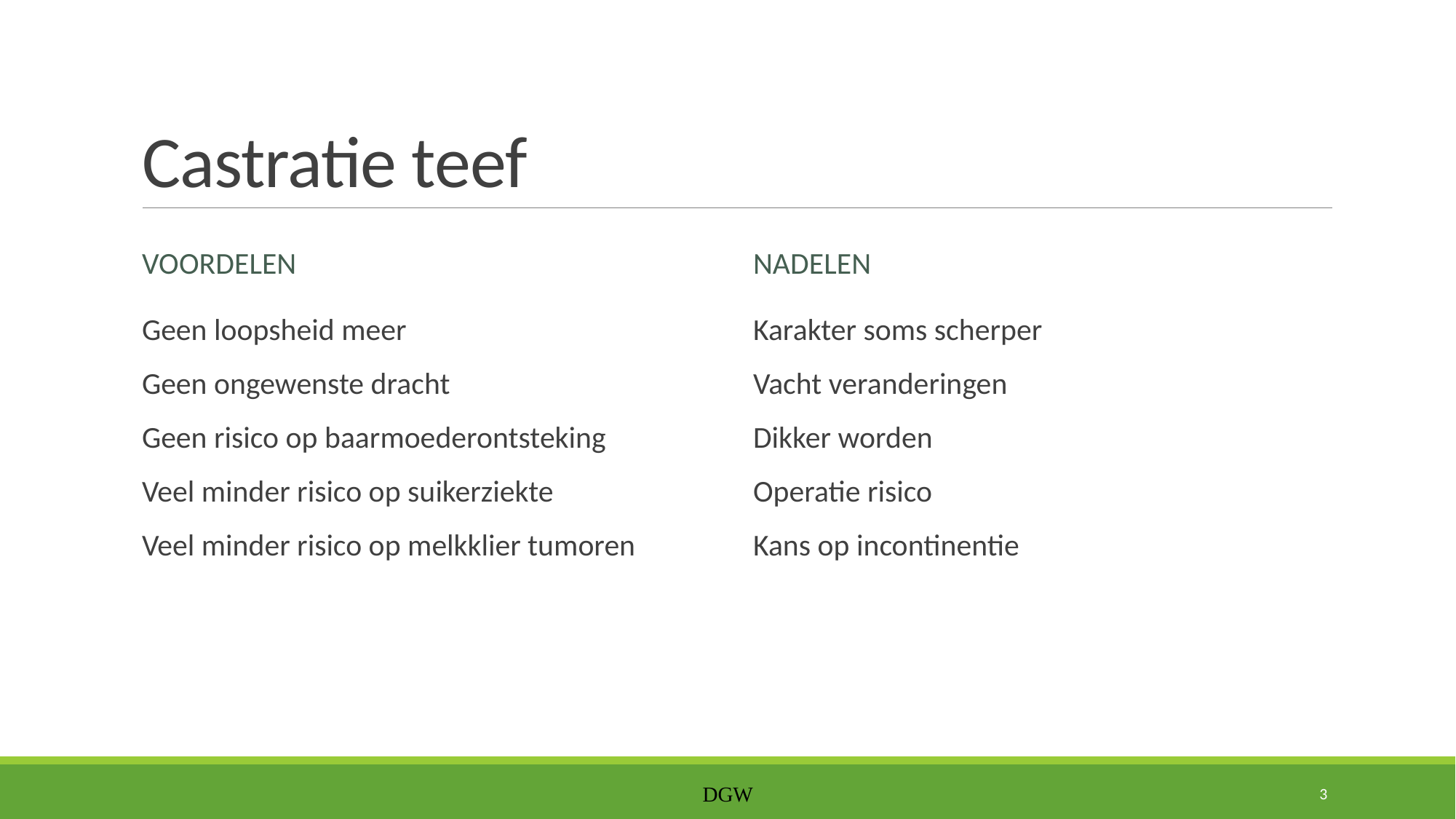

# Castratie teef
Voordelen
Nadelen
Geen loopsheid meer
Geen ongewenste dracht
Geen risico op baarmoederontsteking
Veel minder risico op suikerziekte
Veel minder risico op melkklier tumoren
Karakter soms scherper
Vacht veranderingen
Dikker worden
Operatie risico
Kans op incontinentie
3
DGW